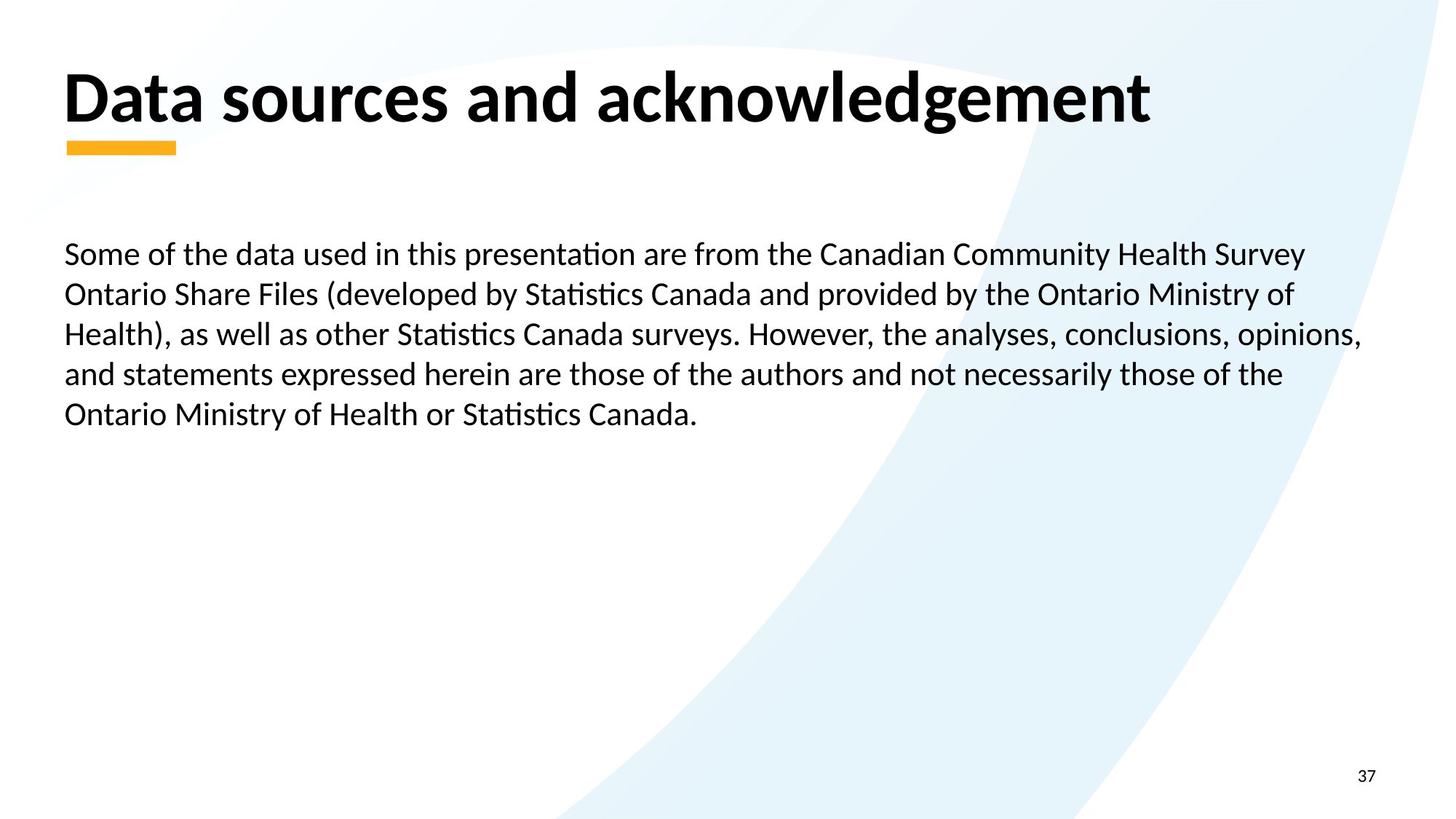

# Data sources and acknowledgement
Some of the data used in this presentation are from the Canadian Community Health Survey Ontario Share Files (developed by Statistics Canada and provided by the Ontario Ministry of Health), as well as other Statistics Canada surveys. However, the analyses, conclusions, opinions, and statements expressed herein are those of the authors and not necessarily those of the Ontario Ministry of Health or Statistics Canada.
37